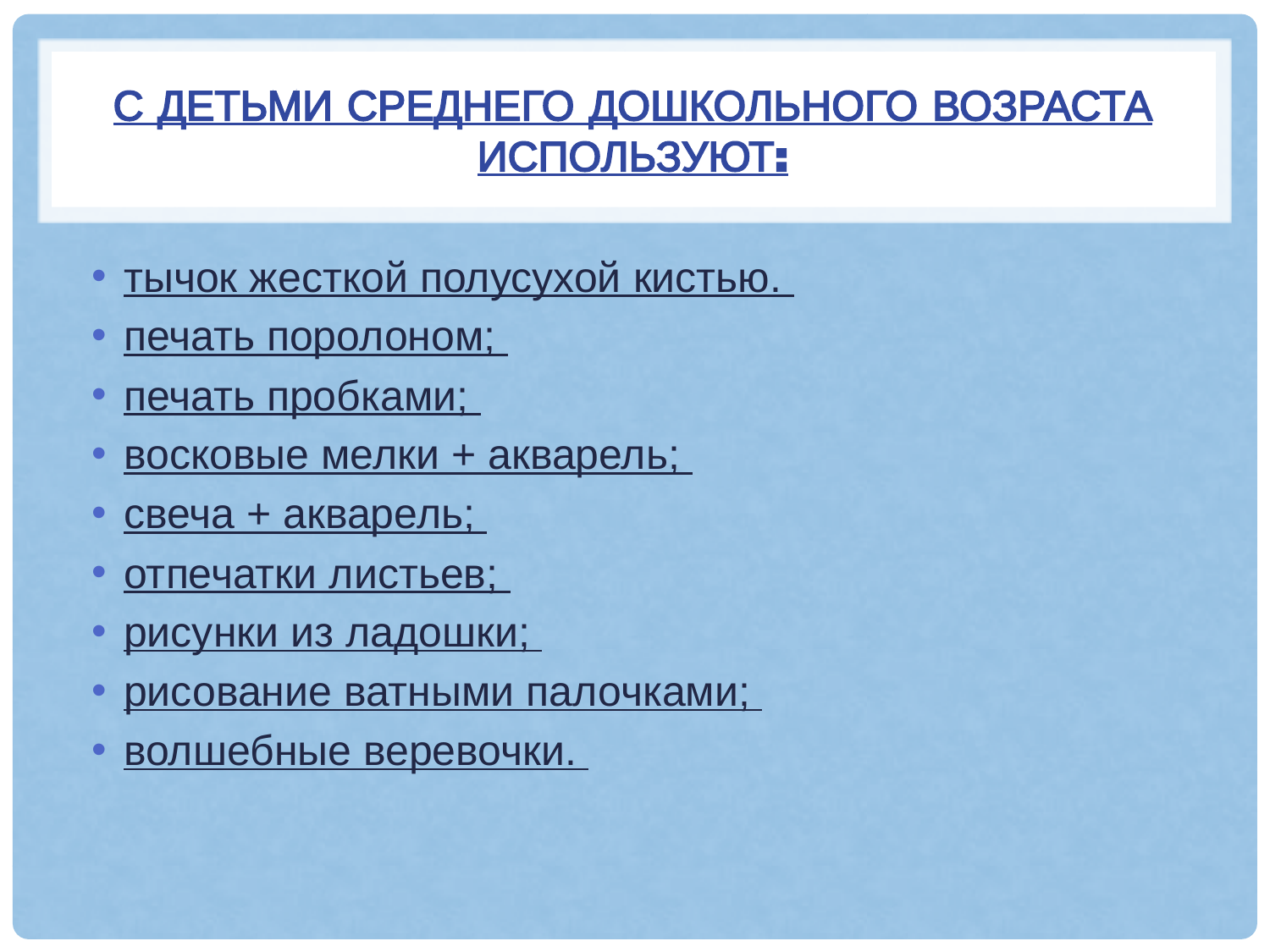

# С Детьми среднего дошкольного возраста используют:
тычок жесткой полусухой кистью.
печать поролоном;
печать пробками;
восковые мелки + акварель;
свеча + акварель;
отпечатки листьев;
рисунки из ладошки;
рисование ватными палочками;
волшебные веревочки.